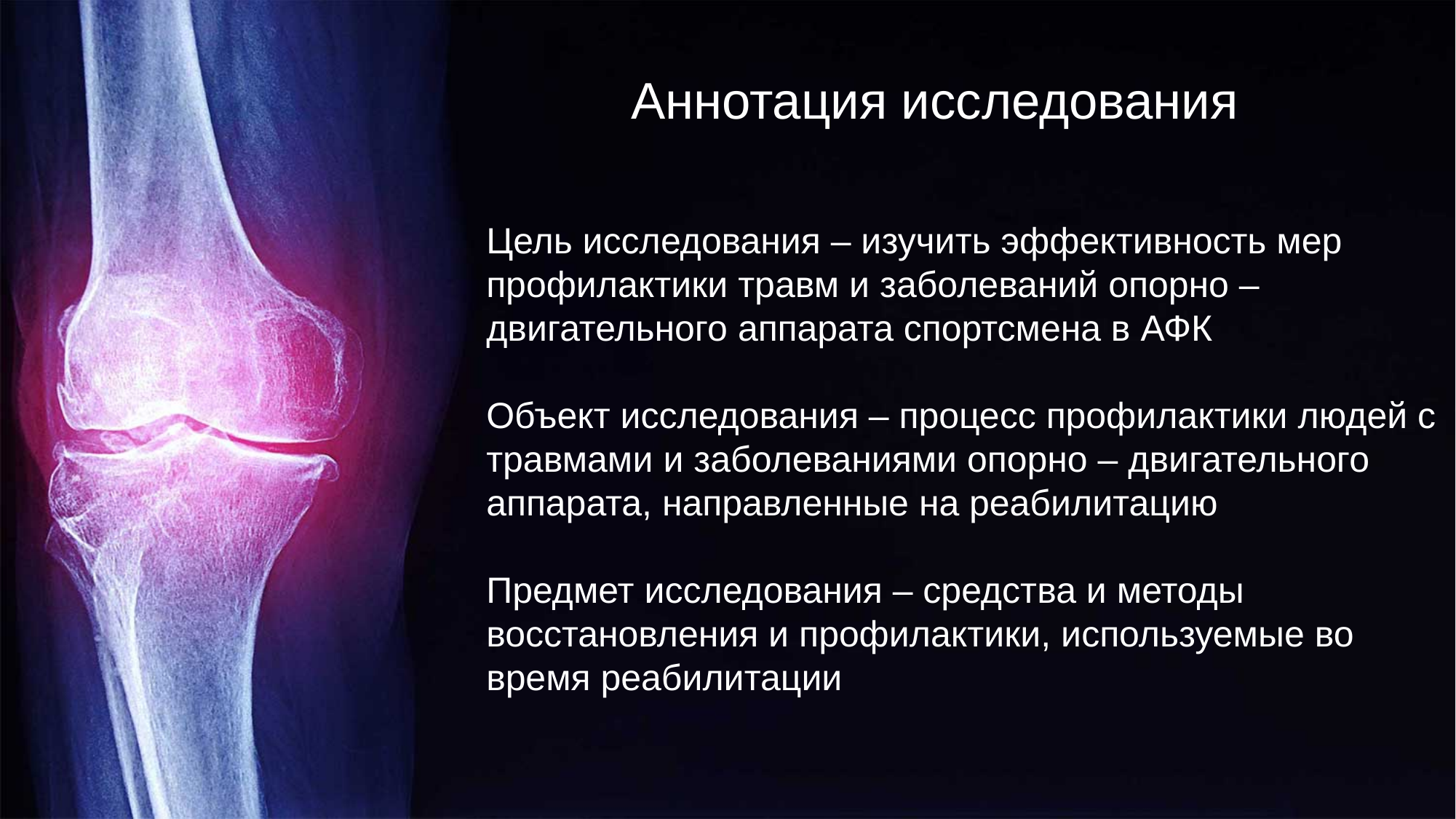

Аннотация исследования
Цель исследования – изучить эффективность мер профилактики травм и заболеваний опорно – двигательного аппарата спортсмена в АФК

Объект исследования – процесс профилактики людей с травмами и заболеваниями опорно – двигательного аппарата, направленные на реабилитацию

Предмет исследования – средства и методы восстановления и профилактики, используемые во время реабилитации